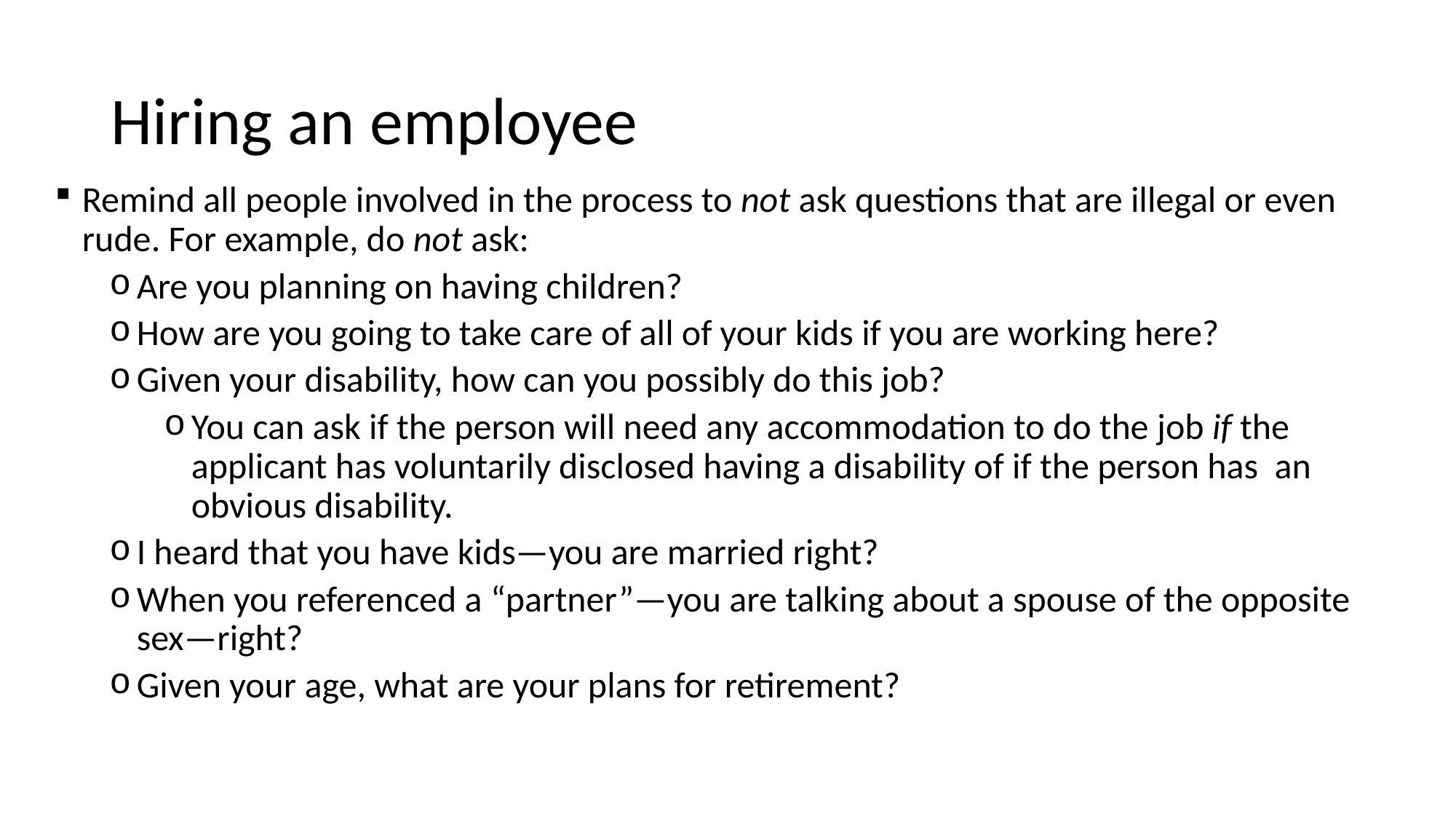

# Hiring an employee
Remind all people involved in the process to not ask questions that are illegal or even rude. For example, do not ask:
Are you planning on having children?
How are you going to take care of all of your kids if you are working here?
Given your disability, how can you possibly do this job?
You can ask if the person will need any accommodation to do the job if the applicant has voluntarily disclosed having a disability of if the person has  an obvious disability.
I heard that you have kids—you are married right?
When you referenced a “partner”—you are talking about a spouse of the opposite sex—right?
Given your age, what are your plans for retirement?